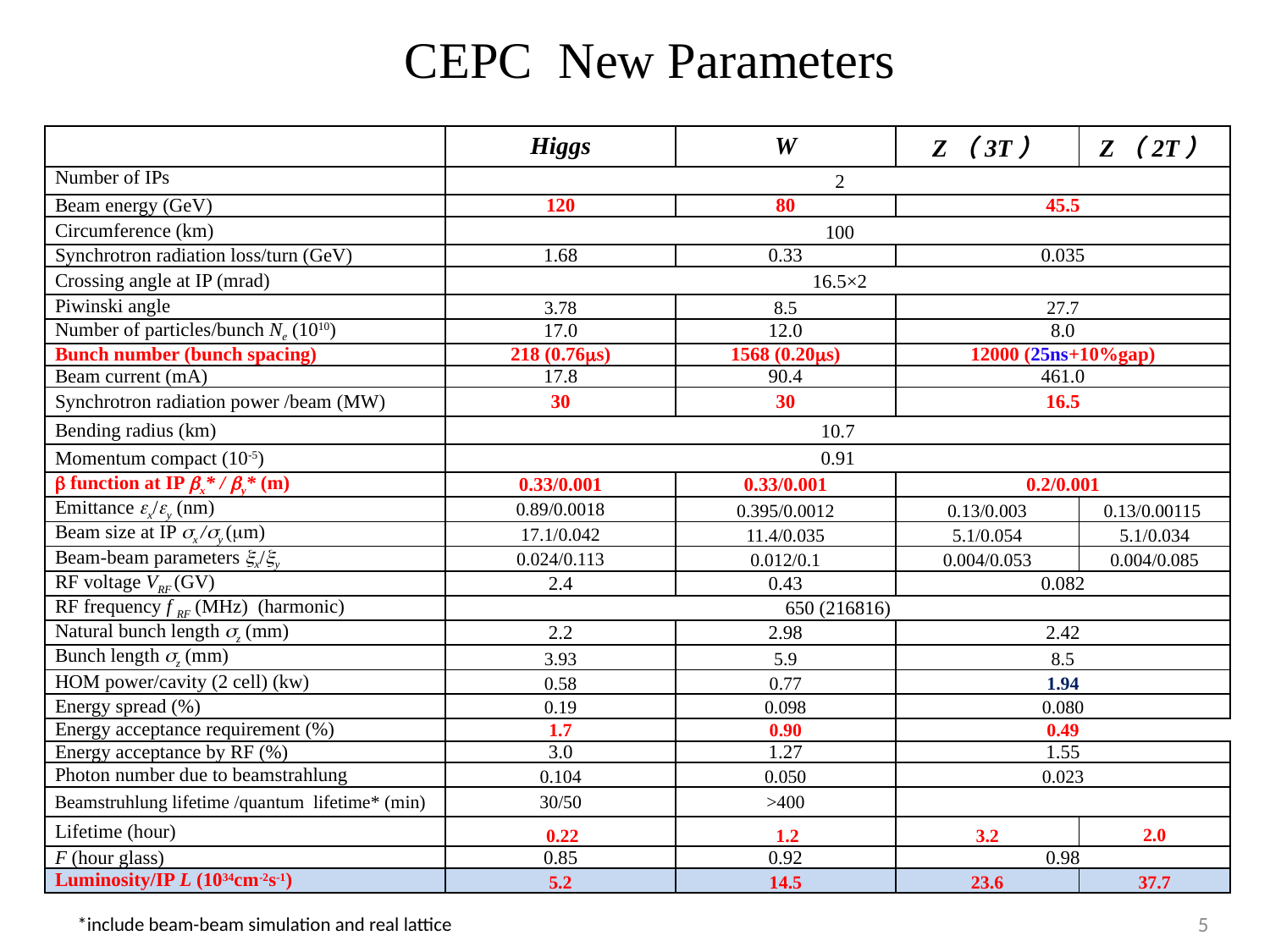

# CEPC  New Parameters
|  | Higgs | W | Z（3T） | Z（2T） |
| --- | --- | --- | --- | --- |
| Number of IPs | 2 |  |  |  |
| Beam energy (GeV) | 120 | 80 | 45.5 |  |
| Circumference (km) | 100 |  |  |  |
| Synchrotron radiation loss/turn (GeV) | 1.68 | 0.33 | 0.035 |  |
| Crossing angle at IP (mrad) | 16.5×2 |  |  |  |
| Piwinski angle | 3.78 | 8.5 | 27.7 |  |
| Number of particles/bunch Ne (1010) | 17.0 | 12.0 | 8.0 |  |
| Bunch number (bunch spacing) | 218 (0.76μs) | 1568 (0.20μs) | 12000 (25ns+10%gap) |  |
| Beam current (mA) | 17.8 | 90.4 | 461.0 |  |
| Synchrotron radiation power /beam (MW) | 30 | 30 | 16.5 |  |
| Bending radius (km) | 10.7 |  |  |  |
| Momentum compact (10-5) | 0.91 |  |  |  |
| β function at IP βx\* / βy\* (m) | 0.33/0.001 | 0.33/0.001 | 0.2/0.001 |  |
| Emittance εx/εy (nm) | 0.89/0.0018 | 0.395/0.0012 | 0.13/0.003 | 0.13/0.00115 |
| Beam size at IP σx /σy (μm) | 17.1/0.042 | 11.4/0.035 | 5.1/0.054 | 5.1/0.034 |
| Beam-beam parameters ξx/ξy | 0.024/0.113 | 0.012/0.1 | 0.004/0.053 | 0.004/0.085 |
| RF voltage VRF (GV) | 2.4 | 0.43 | 0.082 |  |
| RF frequency f RF (MHz) (harmonic) | 650 (216816) |  |  |  |
| Natural bunch length σz (mm) | 2.2 | 2.98 | 2.42 |  |
| Bunch length σz (mm) | 3.93 | 5.9 | 8.5 |  |
| HOM power/cavity (2 cell) (kw) | 0.58 | 0.77 | 1.94 |  |
| Energy spread (%) | 0.19 | 0.098 | 0.080 |  |
| Energy acceptance requirement (%) | 1.7 | 0.90 | 0.49 |  |
| Energy acceptance by RF (%) | 3.0 | 1.27 | 1.55 |  |
| Photon number due to beamstrahlung | 0.104 | 0.050 | 0.023 |  |
| Beamstruhlung lifetime /quantum lifetime\* (min) | 30/50 | >400 |  |  |
| Lifetime (hour) | 0.22 | 1.2 | 3.2 | 2.0 |
| F (hour glass) | 0.85 | 0.92 | 0.98 |  |
| Luminosity/IP L (1034cm-2s-1) | 5.2 | 14.5 | 23.6 | 37.7 |
5
*include beam-beam simulation and real lattice